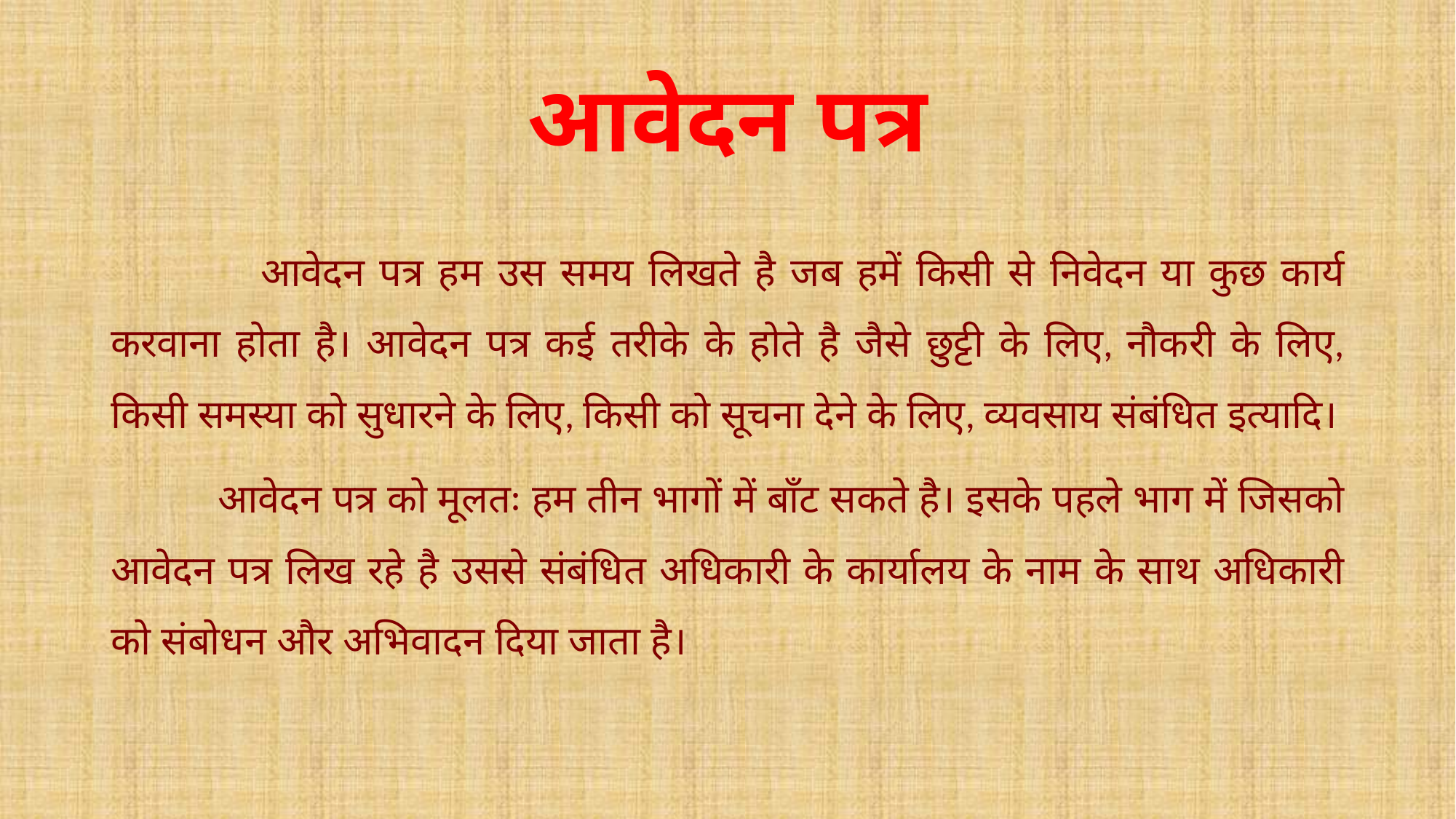

# आवेदन पत्र
          आवेदन पत्र हम उस समय लिखते है जब हमें किसी से निवेदन या कुछ कार्य करवाना होता है। आवेदन पत्र कई तरीके के होते है जैसे छुट्टी के लिए, नौकरी के लिए, किसी समस्या को सुधारने के लिए, किसी को सूचना देने के लिए, व्यवसाय संबंधित इत्यादि।
          आवेदन पत्र को मूलतः हम तीन भागों में बाँट सकते है। इसके पहले भाग में जिसको आवेदन पत्र लिख रहे है उससे संबंधित अधिकारी के कार्यालय के नाम के साथ अधिकारी को संबोधन और अभिवादन दिया जाता है।